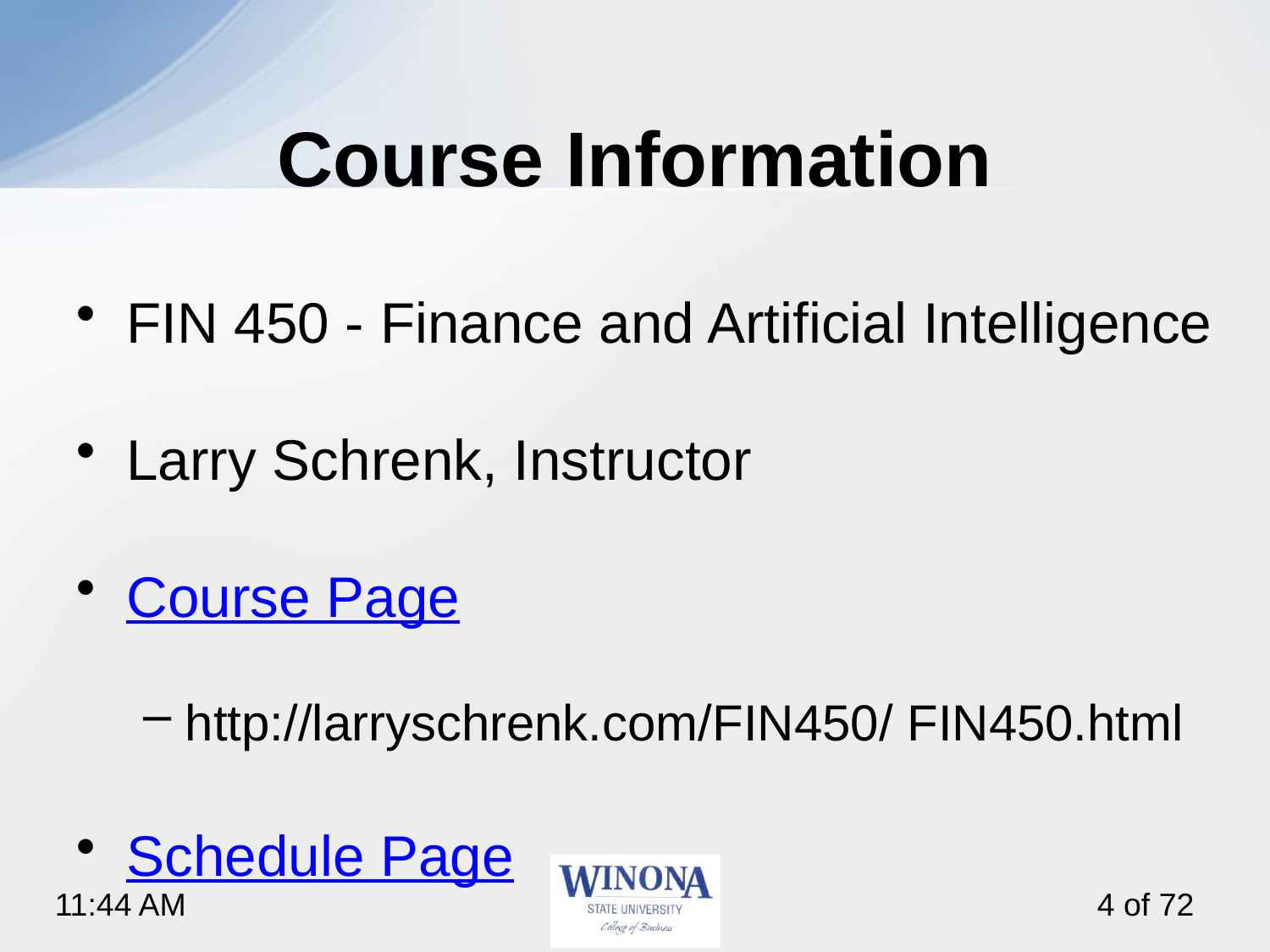

# Course Information
FIN 450 - Finance and Artificial Intelligence
Larry Schrenk, Instructor
Course Page
http://larryschrenk.com/FIN450/ FIN450.html
Schedule Page